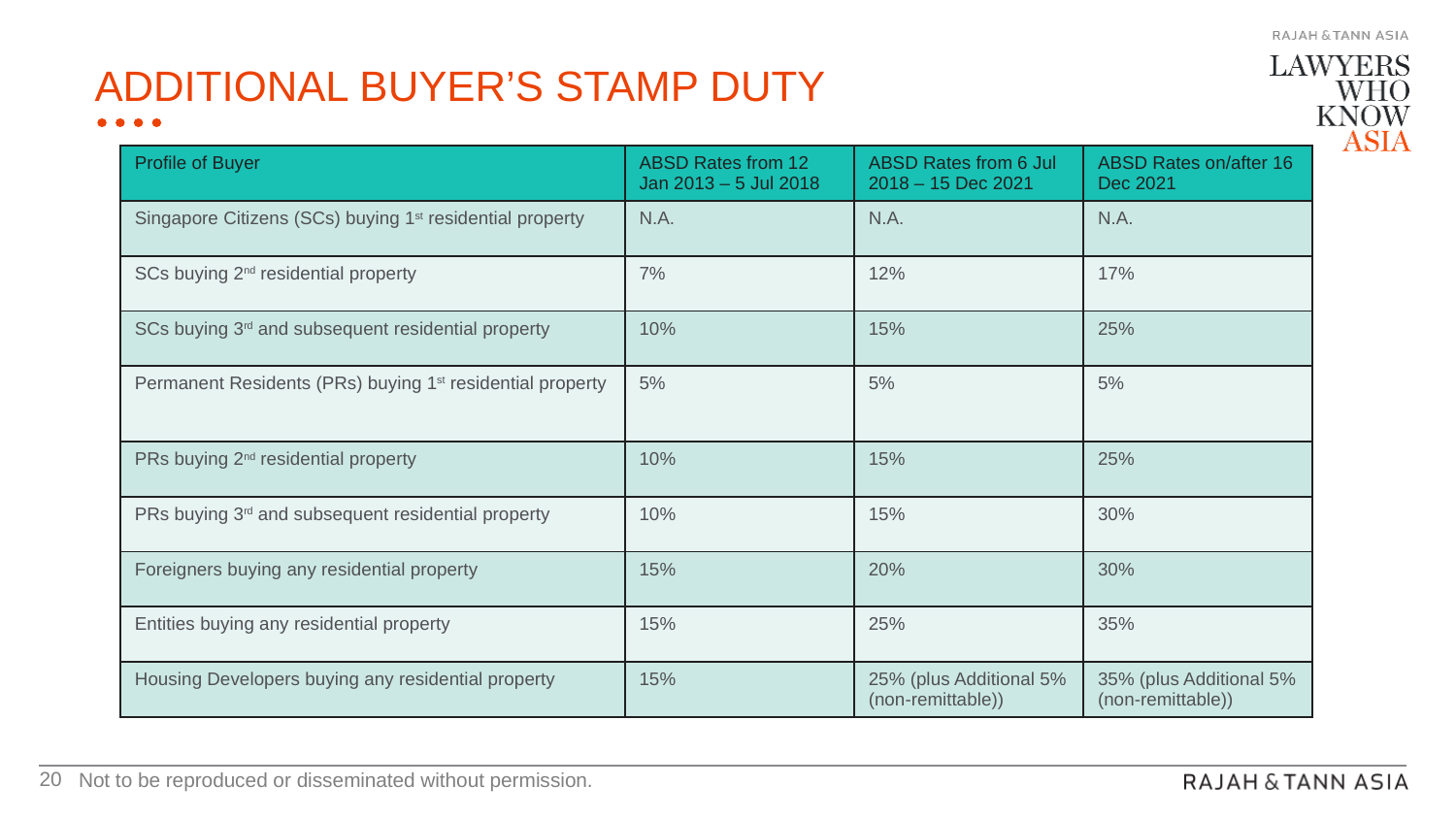

# Additional buyer’s stamp duty
| Profile of Buyer | ABSD Rates from 12 Jan 2013 – 5 Jul 2018 | ABSD Rates from 6 Jul 2018 – 15 Dec 2021 | ABSD Rates on/after 16 Dec 2021 |
| --- | --- | --- | --- |
| Singapore Citizens (SCs) buying 1st residential property | N.A. | N.A. | N.A. |
| SCs buying 2nd residential property | 7% | 12% | 17% |
| SCs buying 3rd and subsequent residential property | 10% | 15% | 25% |
| Permanent Residents (PRs) buying 1st residential property | 5% | 5% | 5% |
| PRs buying 2nd residential property | 10% | 15% | 25% |
| PRs buying 3rd and subsequent residential property | 10% | 15% | 30% |
| Foreigners buying any residential property | 15% | 20% | 30% |
| Entities buying any residential property | 15% | 25% | 35% |
| Housing Developers buying any residential property | 15% | 25% (plus Additional 5% (non-remittable)) | 35% (plus Additional 5% (non-remittable)) |